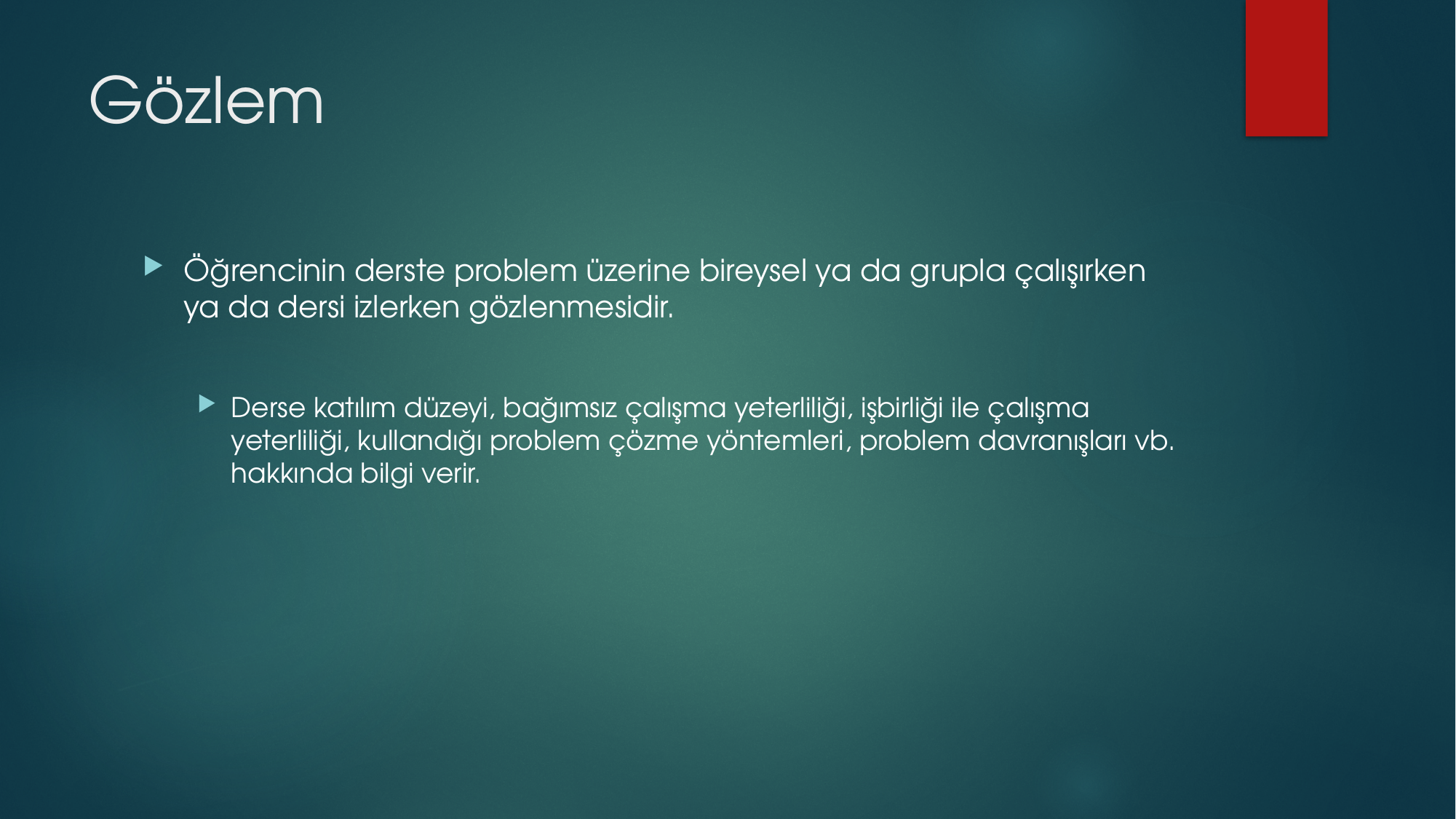

# Gözlem
Öğrencinin derste problem üzerine bireysel ya da grupla çalışırken ya da dersi izlerken gözlenmesidir.

Derse katılım düzeyi, bağımsız çalışma yeterliliği, işbirliği ile çalışma yeterliliği, kullandığı problem çözme yöntemleri, problem davranışları vb. hakkında bilgi verir.